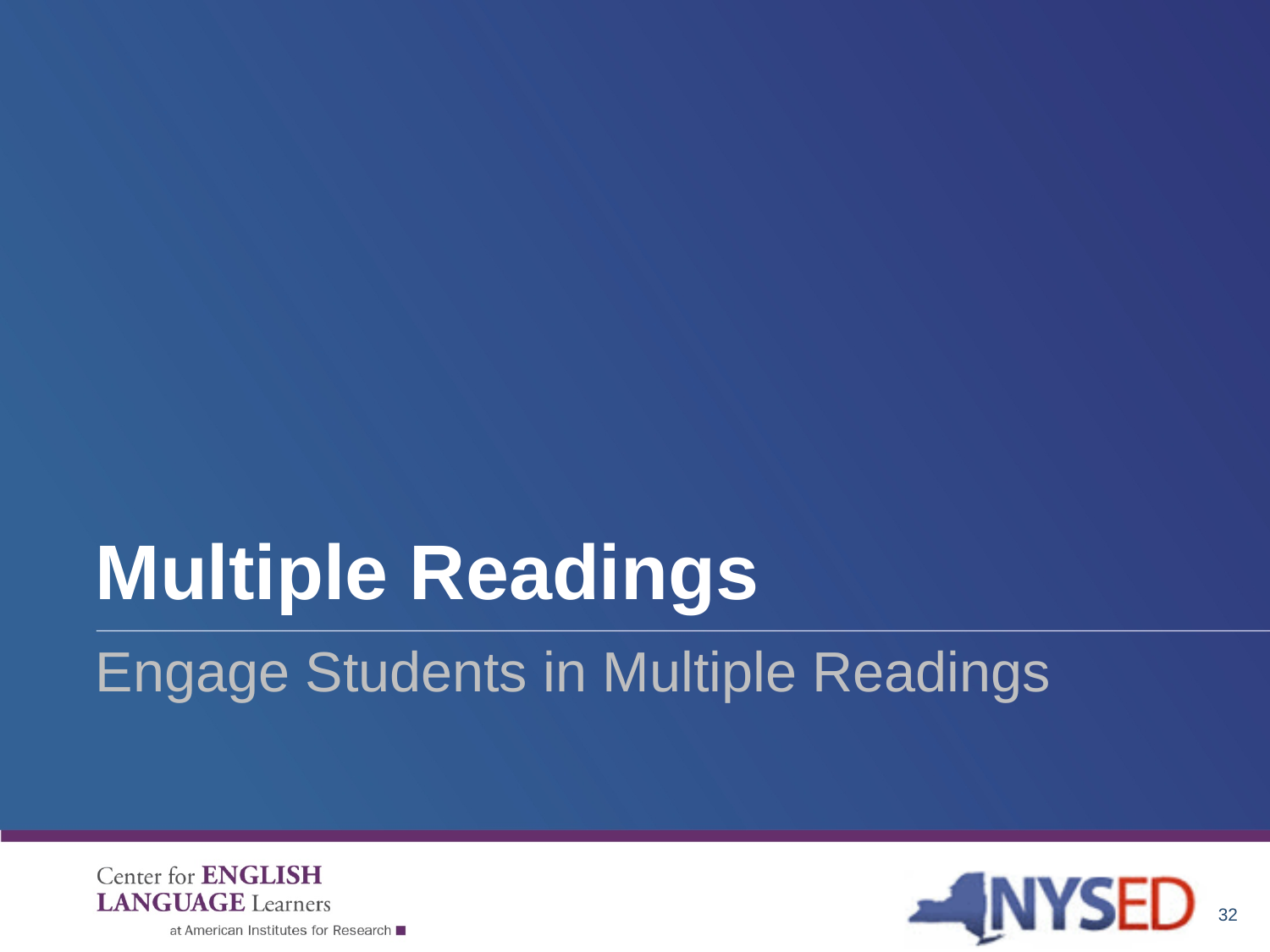

# Multiple Readings
Engage Students in Multiple Readings
32